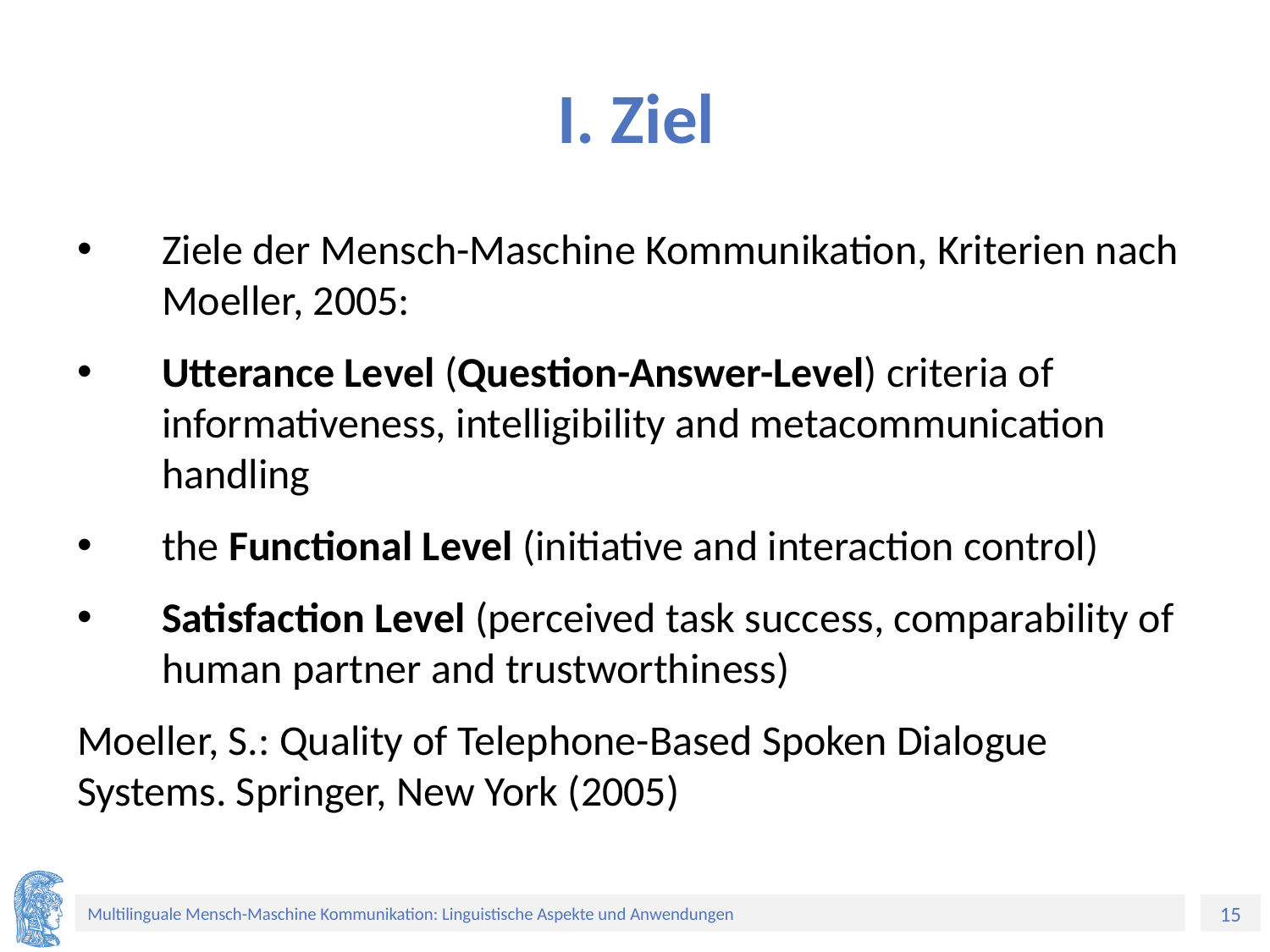

# I. Ziel
Ziele der Mensch-Maschine Kommunikation, Kriterien nach Moeller, 2005:
Utterance Level (Question-Answer-Level) criteria of informativeness, intelligibility and metacommunication handling
the Functional Level (initiative and interaction control)
Satisfaction Level (perceived task success, comparability of human partner and trustworthiness)
Moeller, S.: Quality of Telephone-Based Spoken Dialogue Systems. Springer, New York (2005)